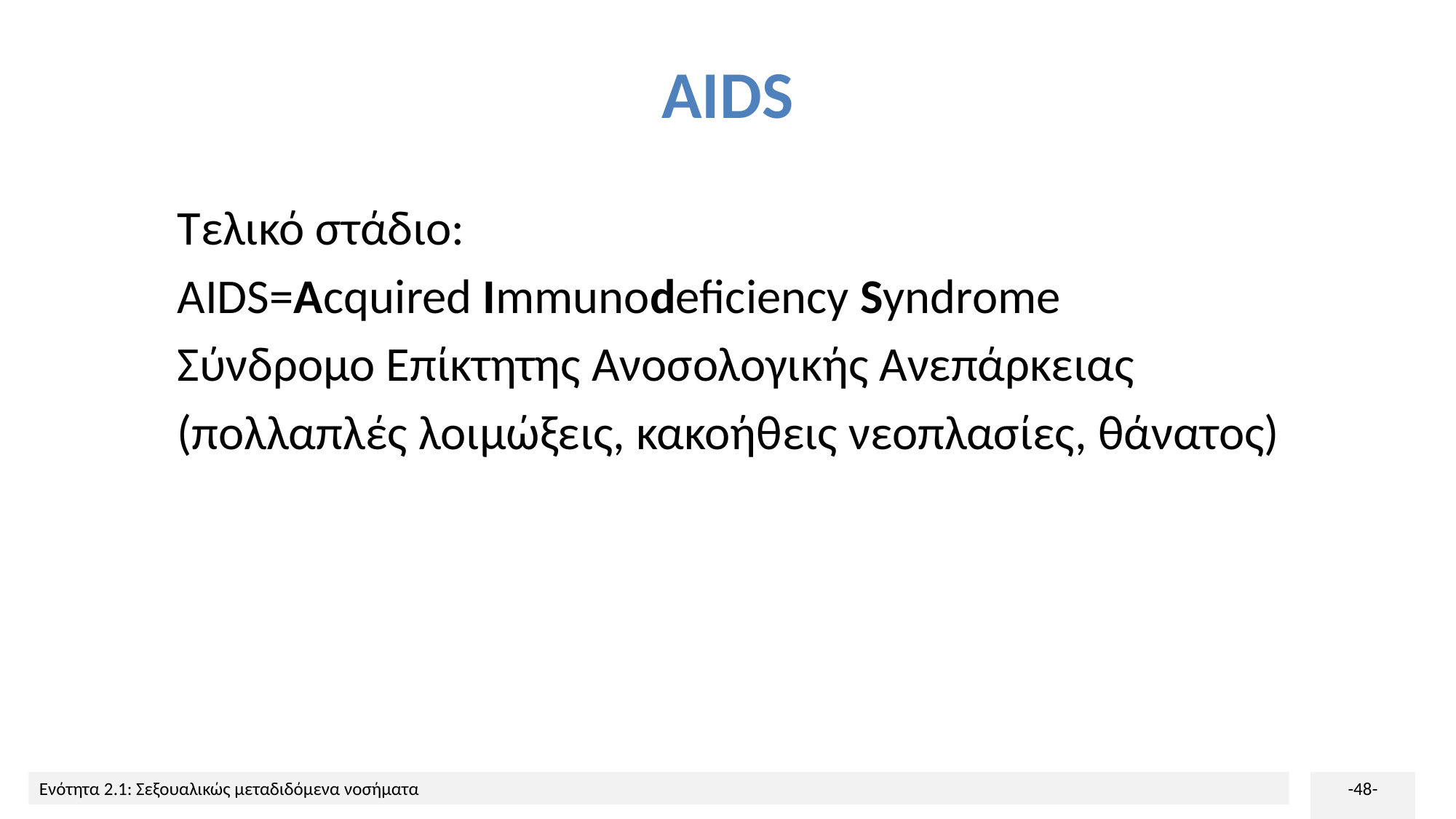

# AIDS
Τελικό στάδιο:
AIDS=Acquired Immunodeficiency Syndrome
Σύνδρομο Επίκτητης Ανοσολογικής Ανεπάρκειας
(πολλαπλές λοιμώξεις, κακοήθεις νεοπλασίες, θάνατος)